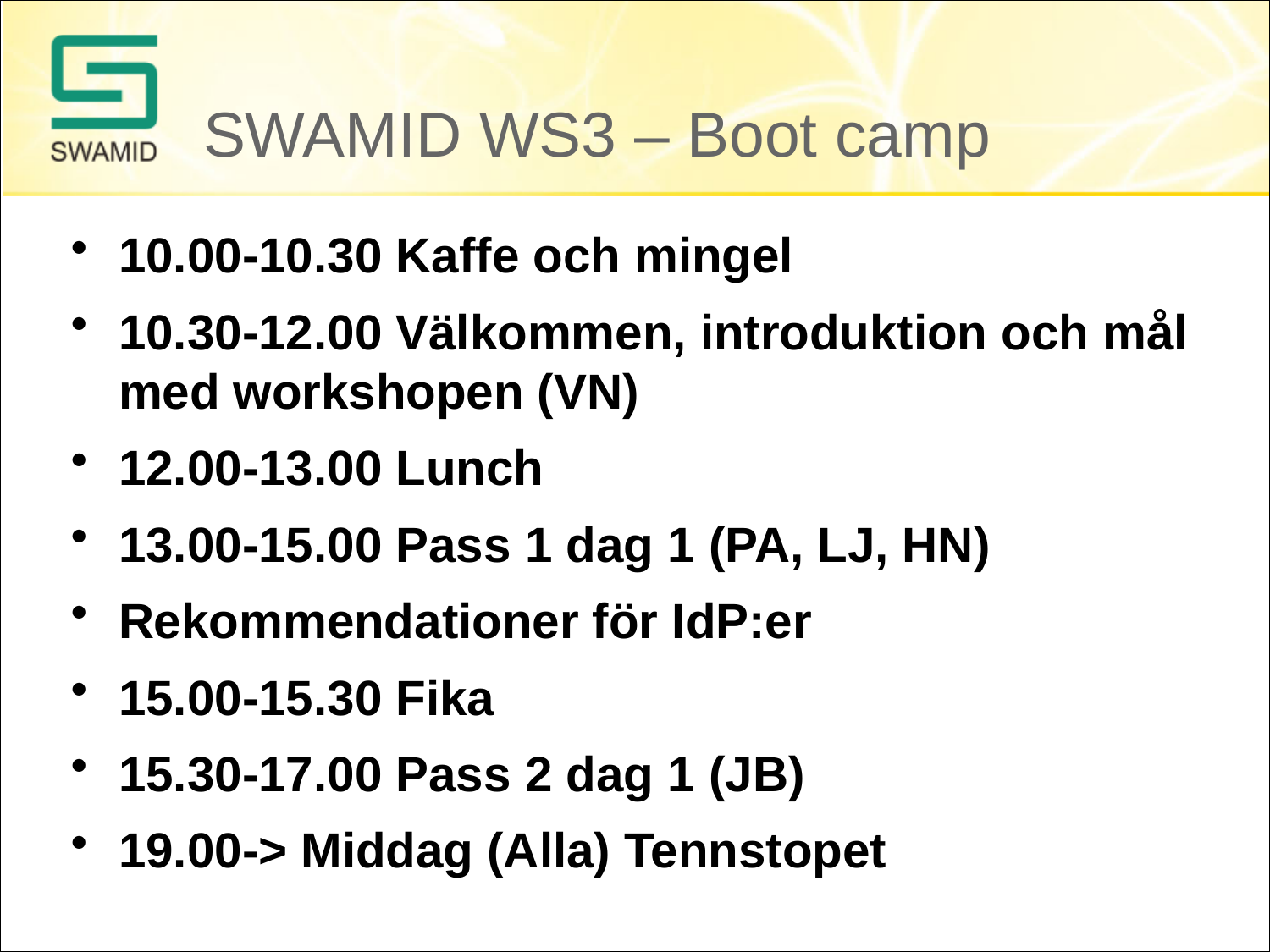

# SWAMID WS3 – Boot camp
10.00-10.30 Kaffe och mingel
10.30-12.00 Välkommen, introduktion och mål med workshopen (VN)
12.00-13.00 Lunch
13.00-15.00 Pass 1 dag 1 (PA, LJ, HN)
Rekommendationer för IdP:er
15.00-15.30 Fika
15.30-17.00 Pass 2 dag 1 (JB)
19.00-> Middag (Alla) Tennstopet